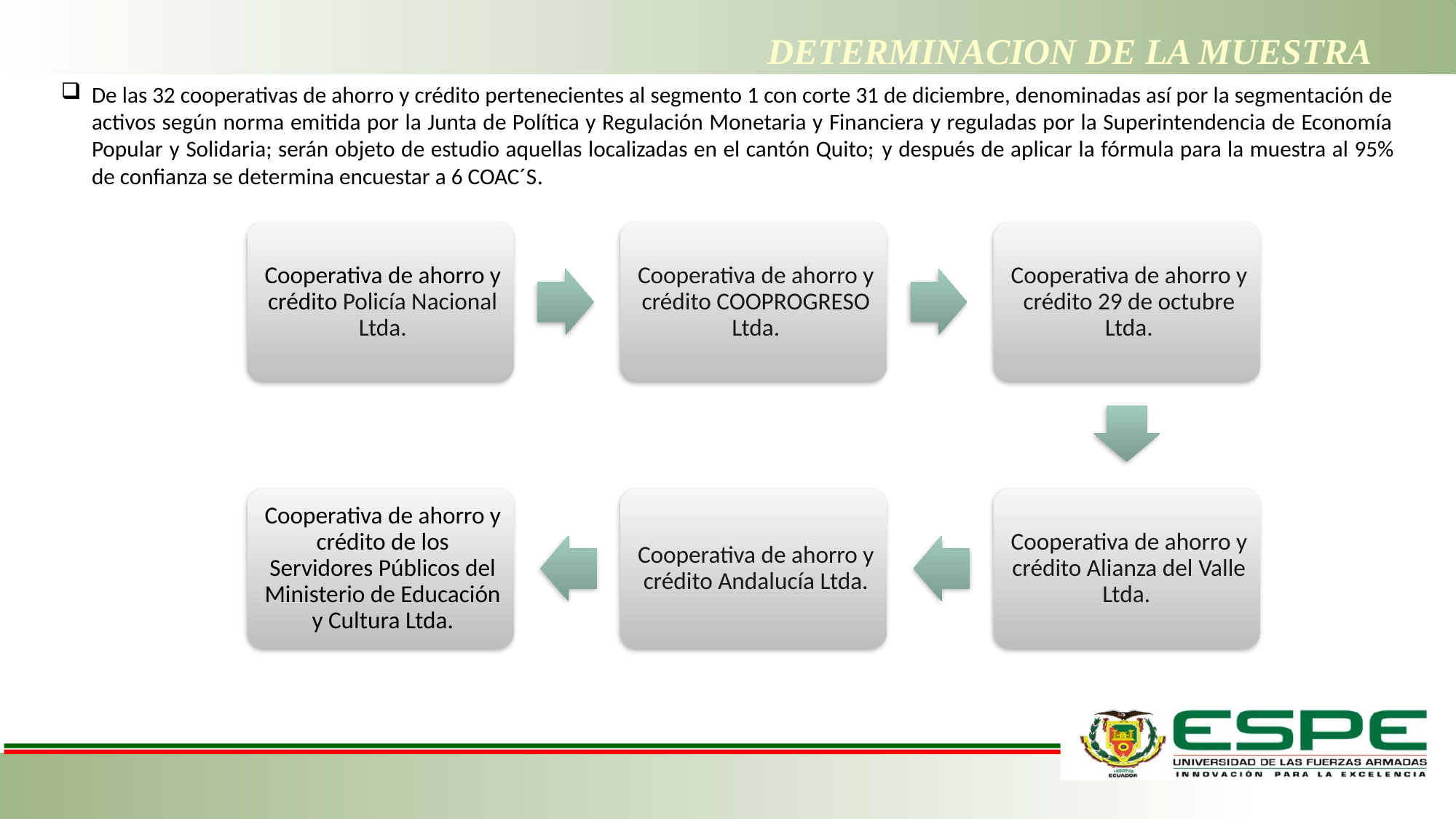

# DETERMINACION DE LA MUESTRA
De las 32 cooperativas de ahorro y crédito pertenecientes al segmento 1 con corte 31 de diciembre, denominadas así por la segmentación de activos según norma emitida por la Junta de Política y Regulación Monetaria y Financiera y reguladas por la Superintendencia de Economía Popular y Solidaria; serán objeto de estudio aquellas localizadas en el cantón Quito; y después de aplicar la fórmula para la muestra al 95% de confianza se determina encuestar a 6 COAC´S.
Cooperativa de ahorro y crédito Policía Nacional Ltda.

Cooperativa de ahorro y crédito COOPROGRESO Ltda.

Cooperativa de ahorro y crédito 29 de octubre Ltda.

Cooperativa de ahorro y crédito Alianza del Valle Ltda.

Cooperativa de ahorro y crédito Andalucía Ltda.

Cooperativa de ahorro y crédito de los Servidores Públicos del Ministerio de Educación y Cultura Ltda.